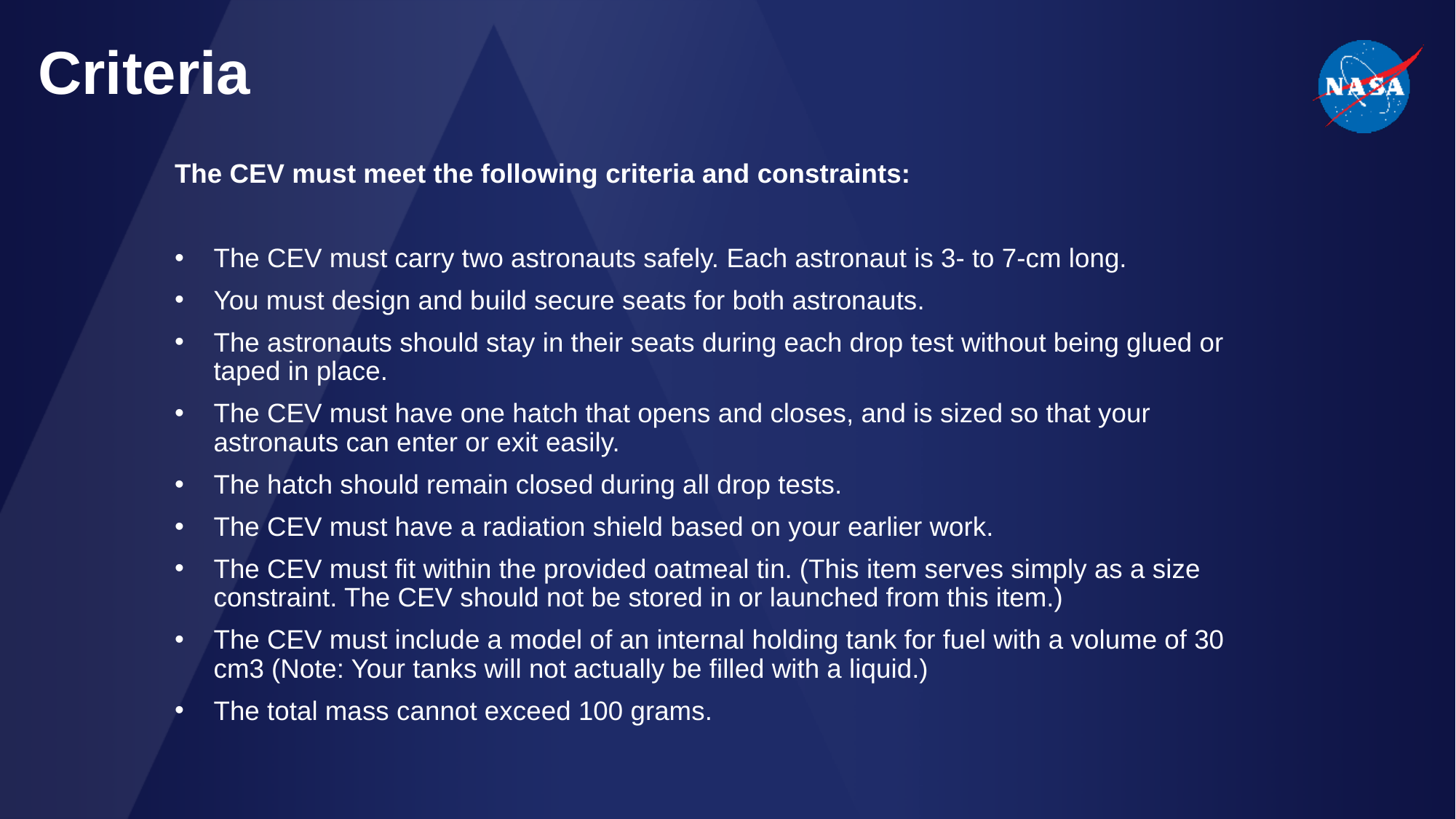

Criteria
The CEV must meet the following criteria and constraints:

The CEV must carry two astronauts safely. Each astronaut is 3- to 7-cm long.
You must design and build secure seats for both astronauts.
The astronauts should stay in their seats during each drop test without being glued or taped in place.
The CEV must have one hatch that opens and closes, and is sized so that your astronauts can enter or exit easily.
The hatch should remain closed during all drop tests.
The CEV must have a radiation shield based on your earlier work.
The CEV must fit within the provided oatmeal tin. (This item serves simply as a size constraint. The CEV should not be stored in or launched from this item.)
The CEV must include a model of an internal holding tank for fuel with a volume of 30 cm3 (Note: Your tanks will not actually be filled with a liquid.)
The total mass cannot exceed 100 grams.